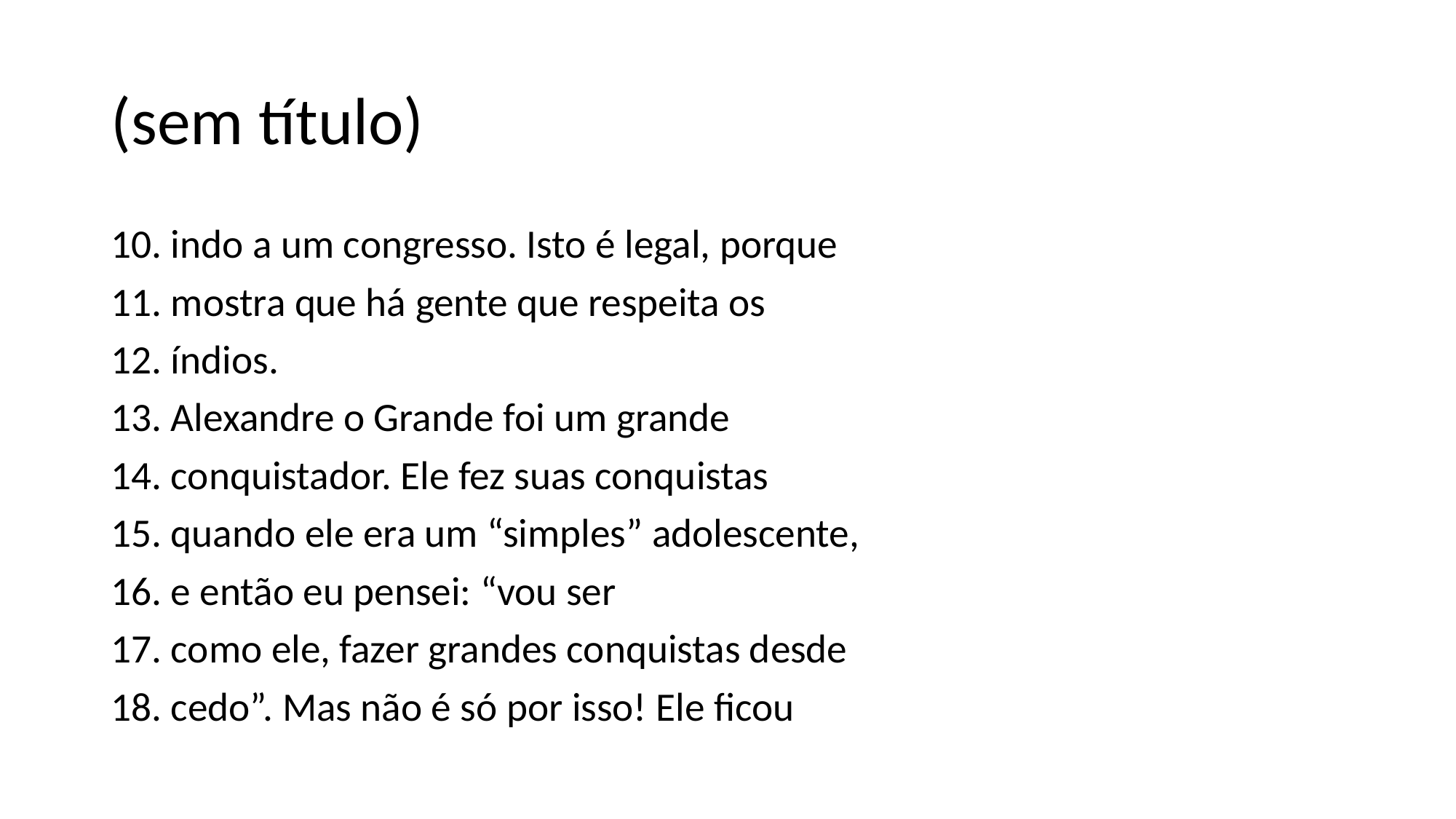

# (sem título)
10. indo a um congresso. Isto é legal, porque
11. mostra que há gente que respeita os
12. índios.
13. Alexandre o Grande foi um grande
14. conquistador. Ele fez suas conquistas
15. quando ele era um “simples” adolescente,
16. e então eu pensei: “vou ser
17. como ele, fazer grandes conquistas desde
18. cedo”. Mas não é só por isso! Ele ficou